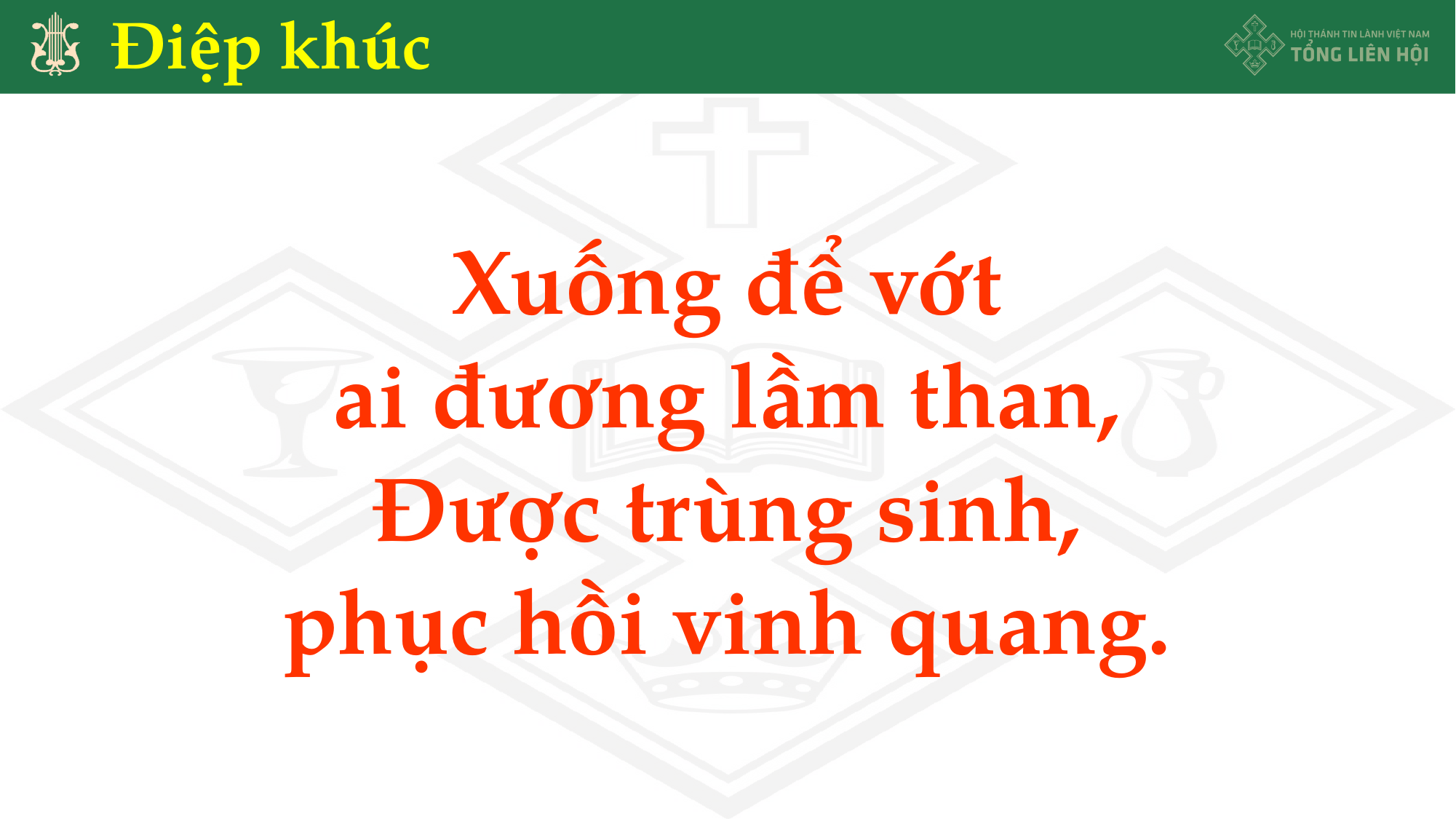

# Điệp khúc
Xuống để vớt
ai đương lầm than,
Được trùng sinh,
phục hồi vinh quang.